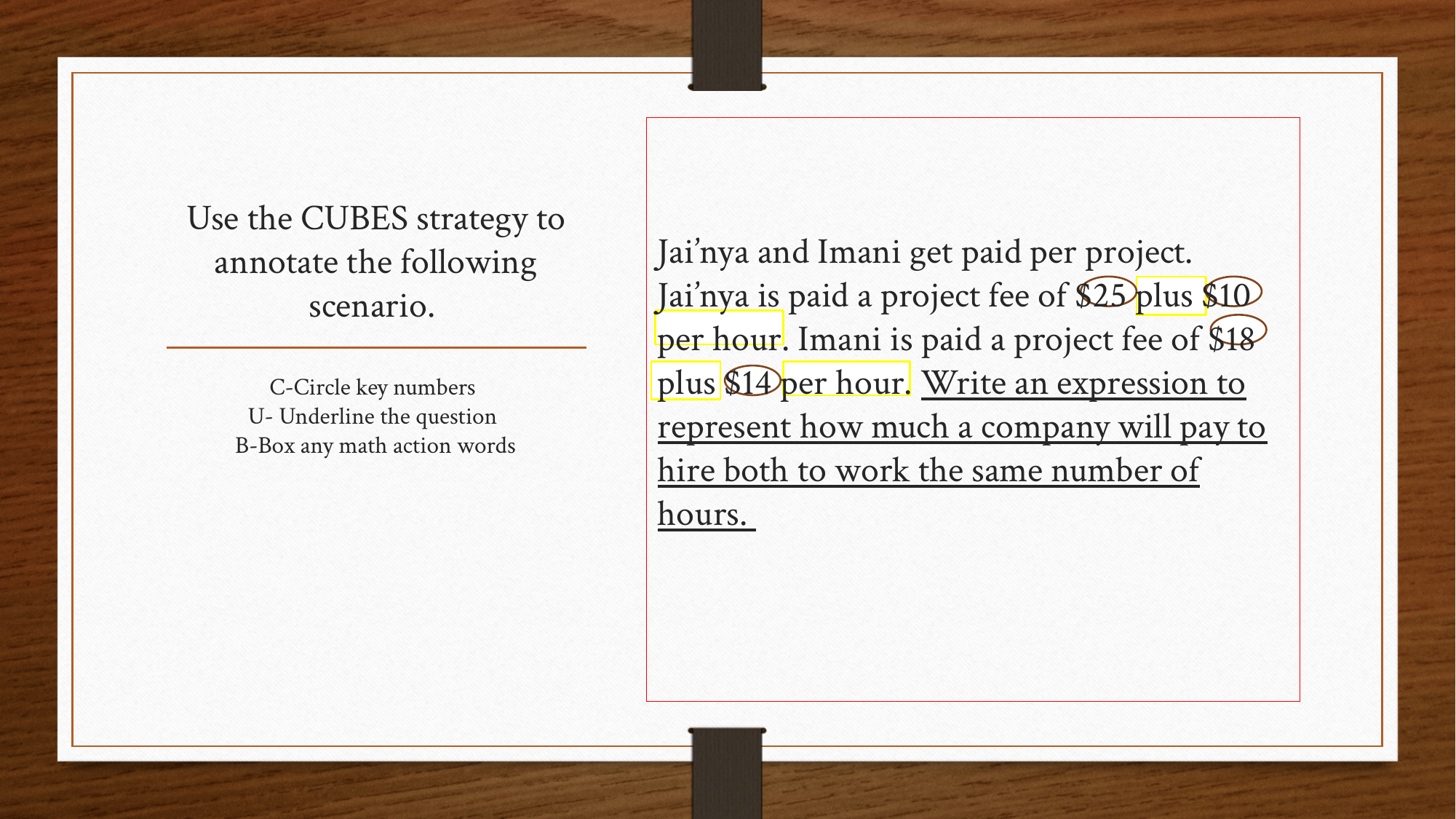

# Use the CUBES strategy to annotate the following scenario.
Jai’nya and Imani get paid per project. Jai’nya is paid a project fee of $25 plus $10 per hour. Imani is paid a project fee of $18 plus $14 per hour. Write an expression to represent how much a company will pay to hire both to work the same number of hours.

C-Circle key numbers
U- Underline the question
B-Box any math action words